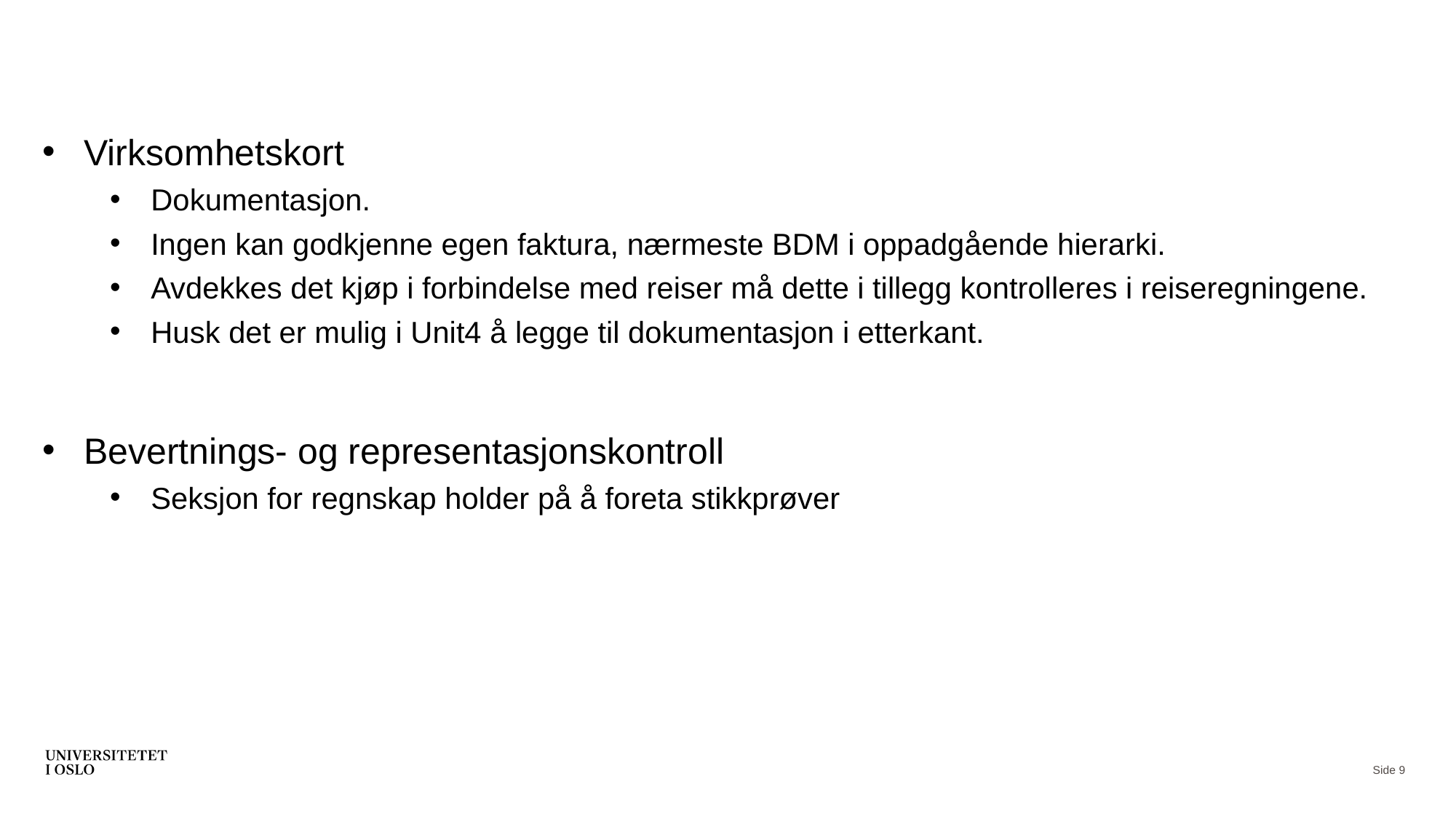

Virksomhetskort
Dokumentasjon.
Ingen kan godkjenne egen faktura, nærmeste BDM i oppadgående hierarki.
Avdekkes det kjøp i forbindelse med reiser må dette i tillegg kontrolleres i reiseregningene.
Husk det er mulig i Unit4 å legge til dokumentasjon i etterkant.

Bevertnings- og representasjonskontroll
Seksjon for regnskap holder på å foreta stikkprøver

Side 9